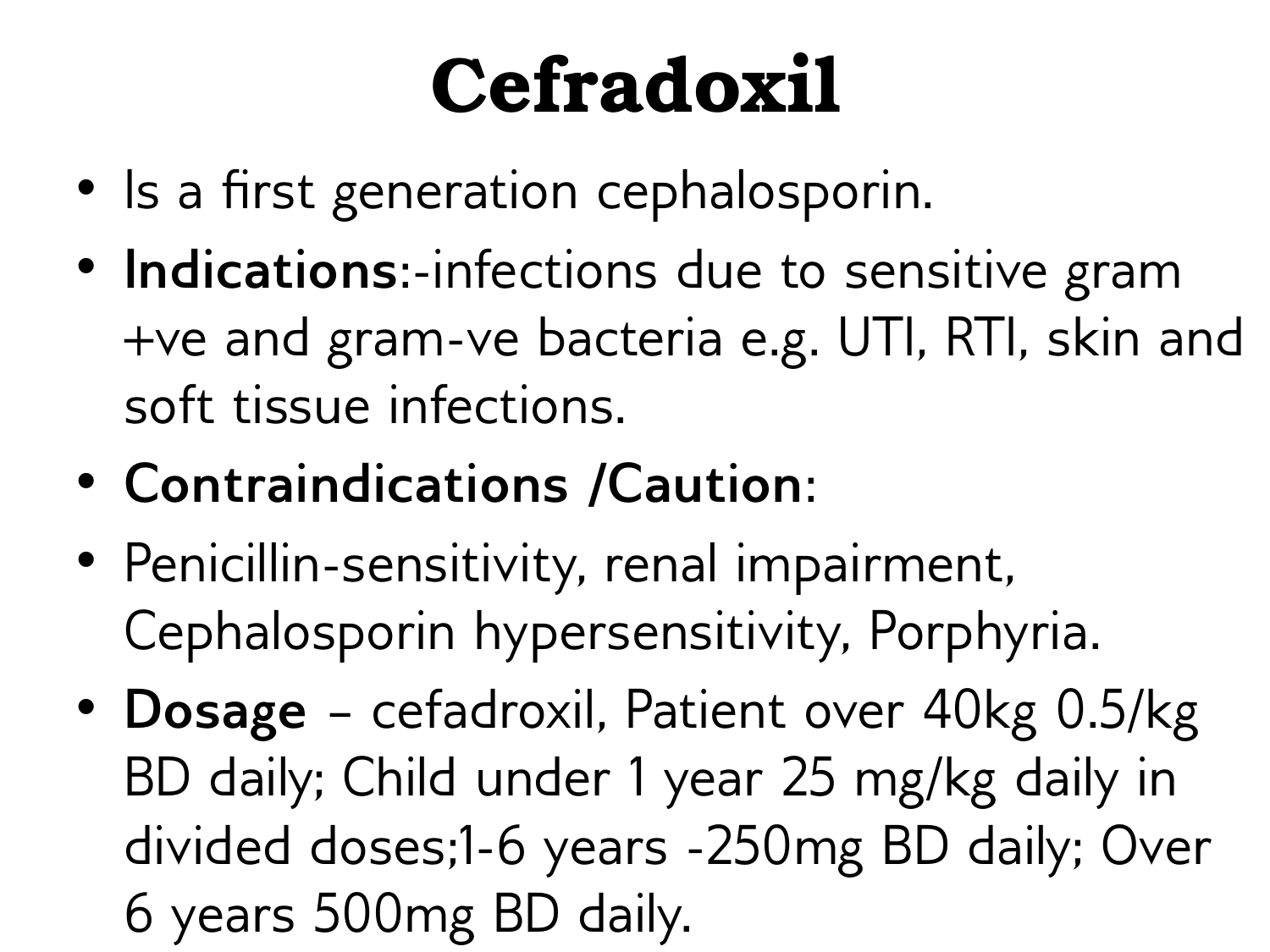

# Cefradoxil
Is a first generation cephalosporin.
Indications:-infections due to sensitive gram +ve and gram-ve bacteria e.g. UTI, RTI, skin and soft tissue infections.
Contraindications /Caution:
Penicillin-sensitivity, renal impairment, Cephalosporin hypersensitivity, Porphyria.
Dosage – cefadroxil, Patient over 40kg 0.5/kg BD daily; Child under 1 year 25 mg/kg daily in divided doses;1-6 years -250mg BD daily; Over 6 years 500mg BD daily.